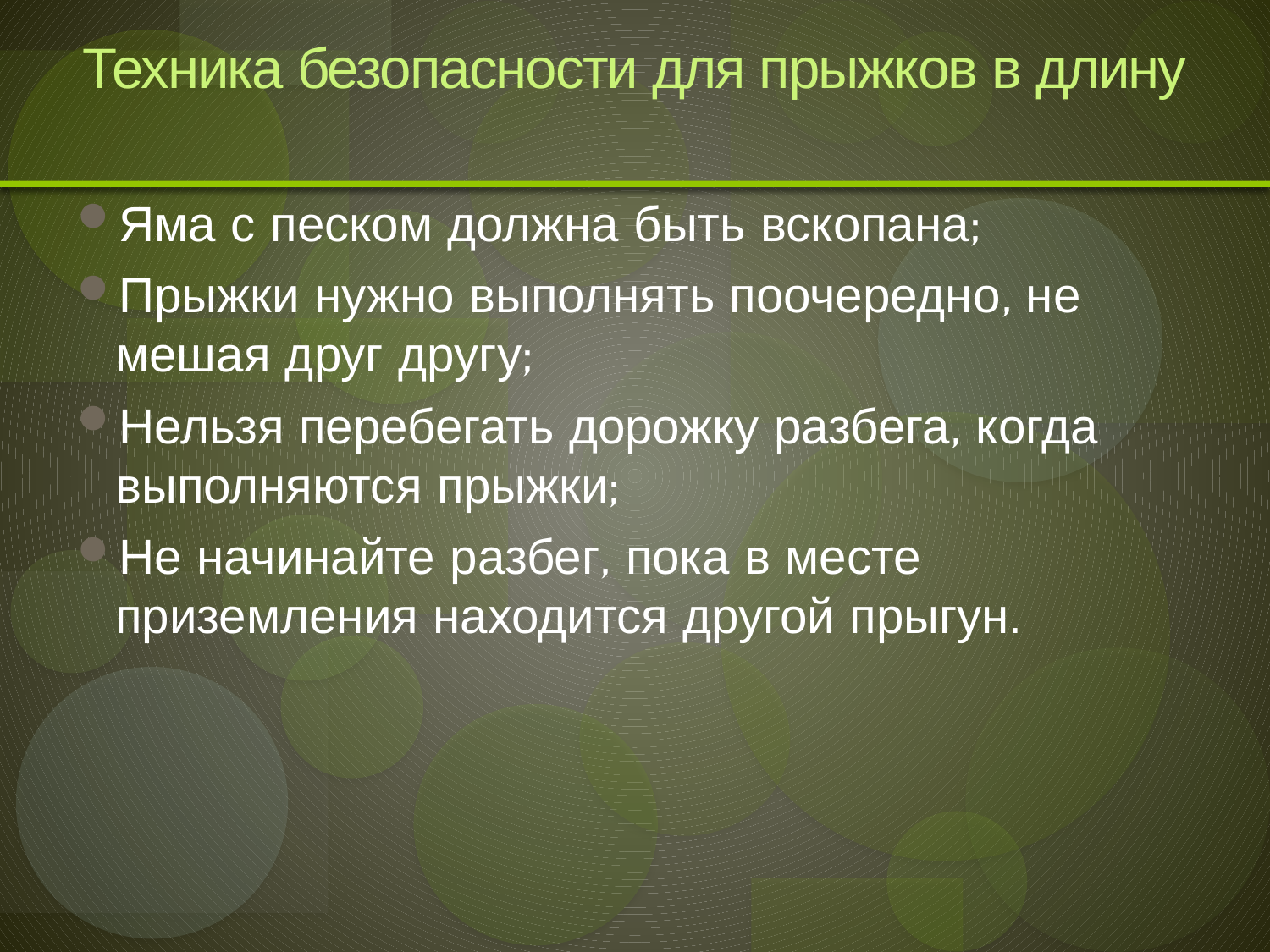

# Техника безопасности для прыжков в длину
Яма с песком должна быть вскопана;
Прыжки нужно выполнять поочередно, не мешая друг другу;
Нельзя перебегать дорожку разбега, когда выполняются прыжки;
Не начинайте разбег, пока в месте приземления находится другой прыгун.